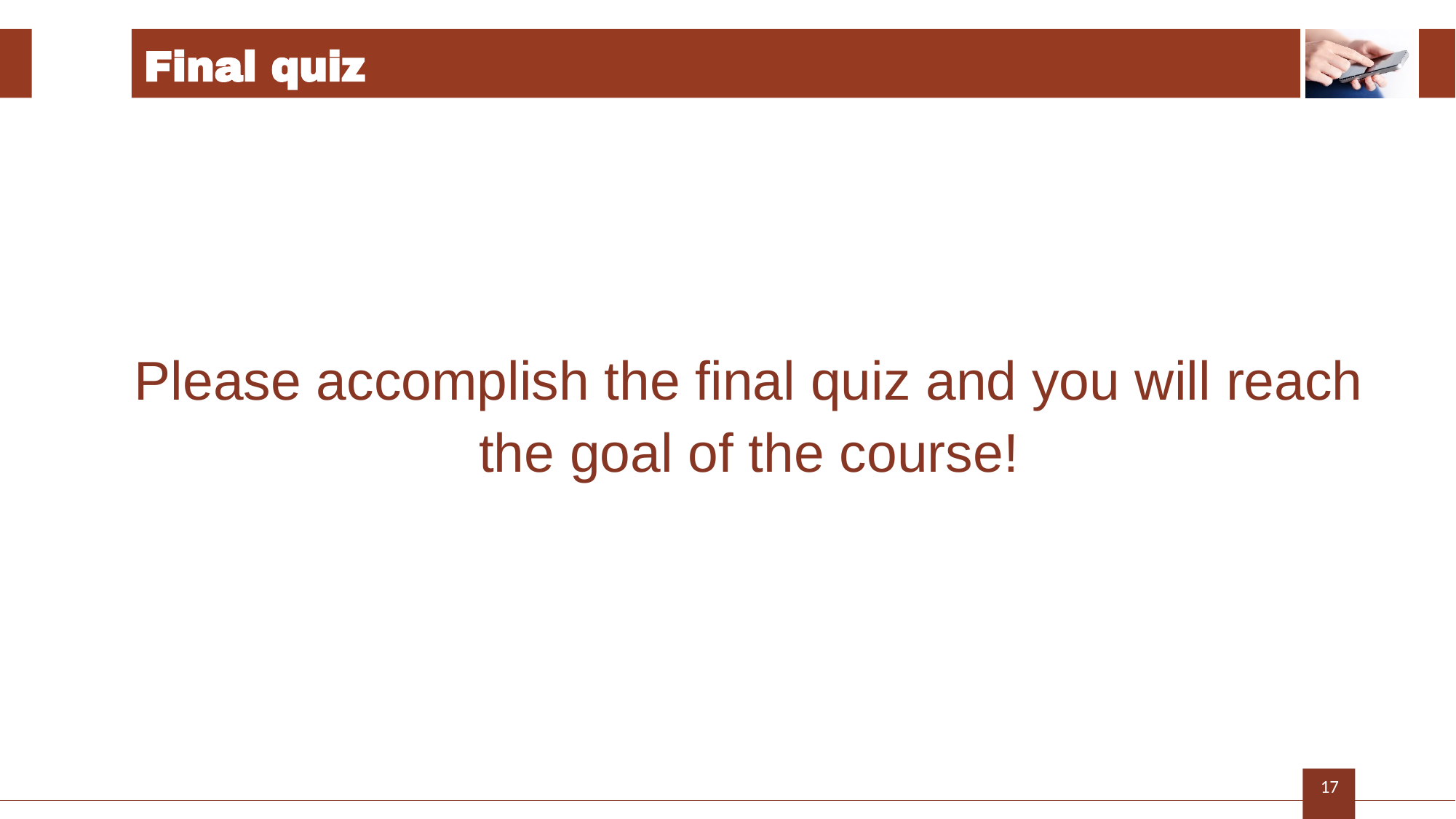

# Final quiz

Please accomplish the final quiz and you will reach the goal of the course!
17